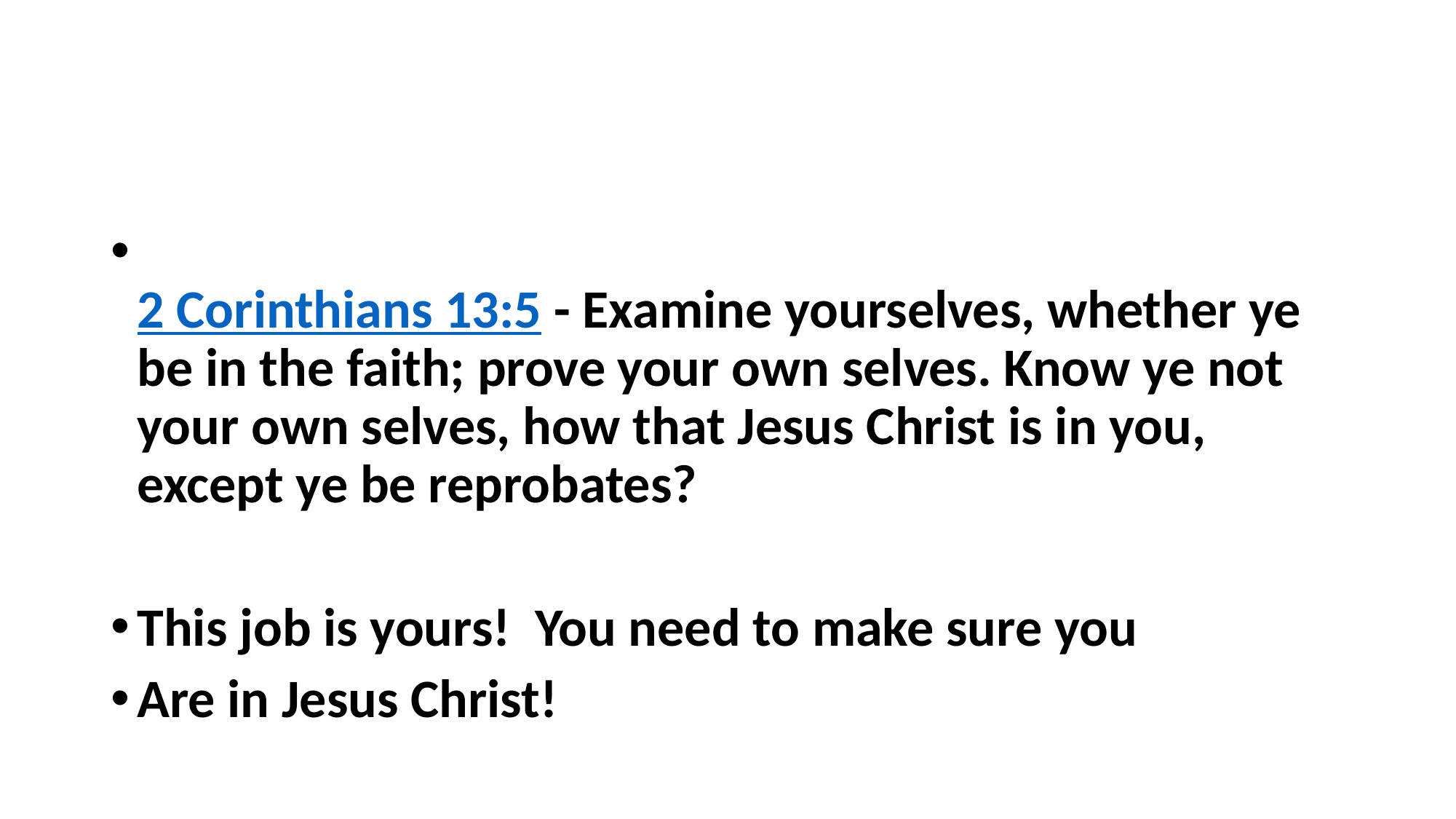

#
2 Corinthians 13:5 - Examine yourselves, whether ye be in the faith; prove your own selves. Know ye not your own selves, how that Jesus Christ is in you, except ye be reprobates?

This job is yours!  You need to make sure you
Are in Jesus Christ!